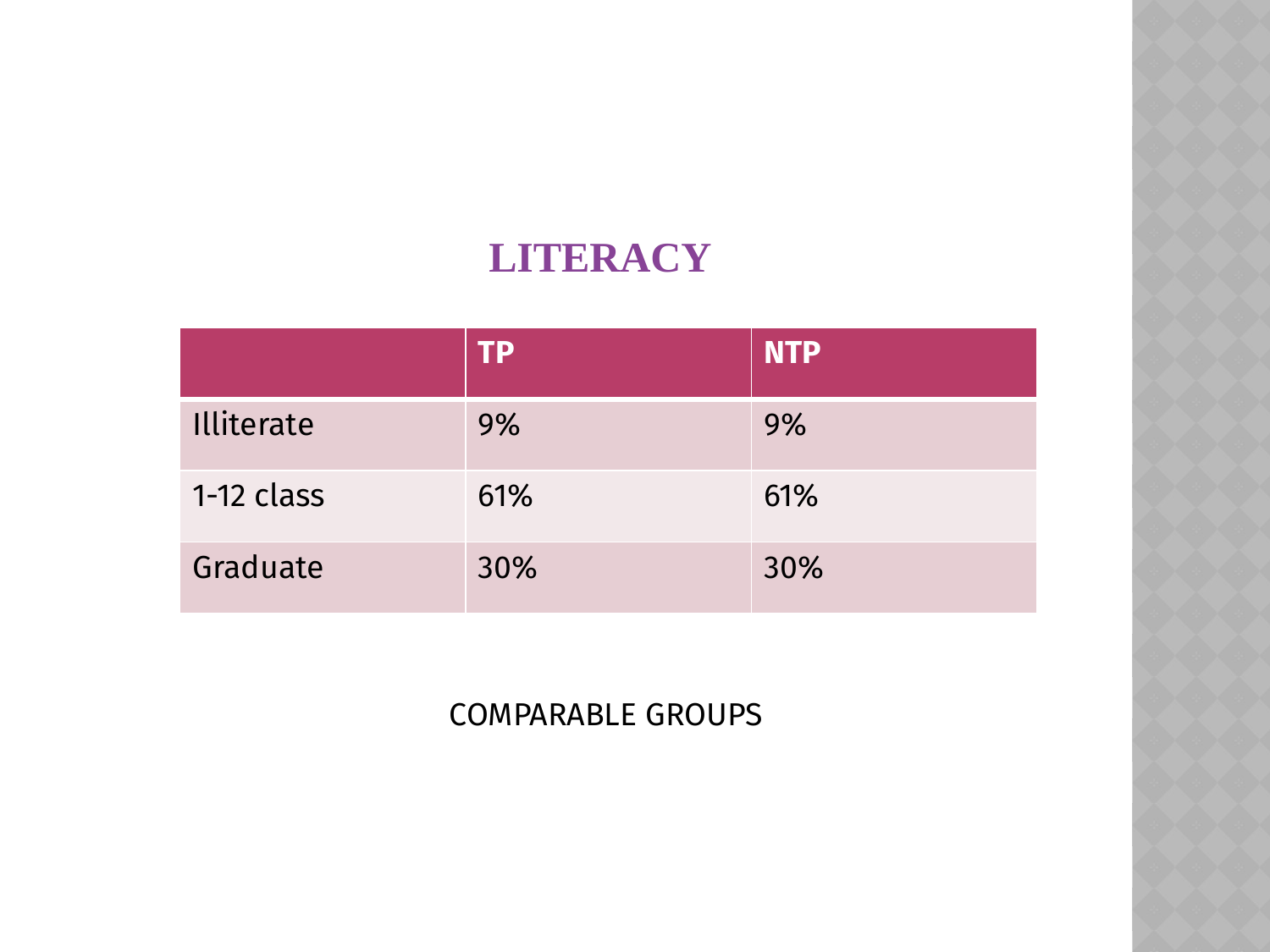

LITERACY

|  | TP | NTP |
| --- | --- | --- |
| Illiterate | 9% | 9% |
| 1-12 class | 61% | 61% |
| Graduate | 30% | 30% |
COMPARABLE GROUPS